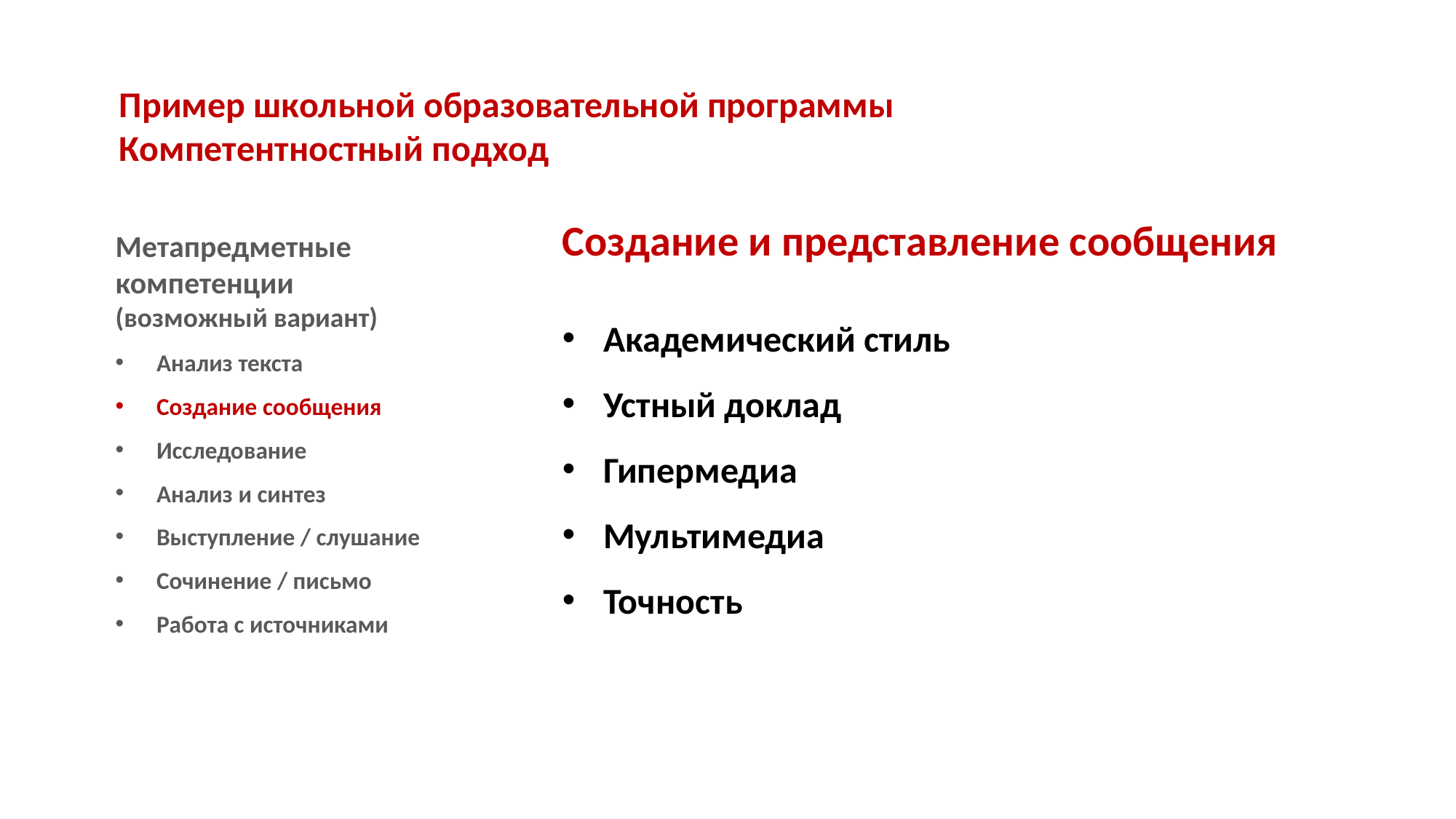

Пример школьной образовательной программы Компетентностный подход
Создание и представление сообщения

Академический стиль
Устный доклад
Гипермедиа
Мультимедиа
Точность
Метапредметные компетенции
(возможный вариант)
Анализ текста
Создание сообщения
Исследование
Анализ и синтез
Выступление / слушание
Сочинение / письмо
Работа с источниками